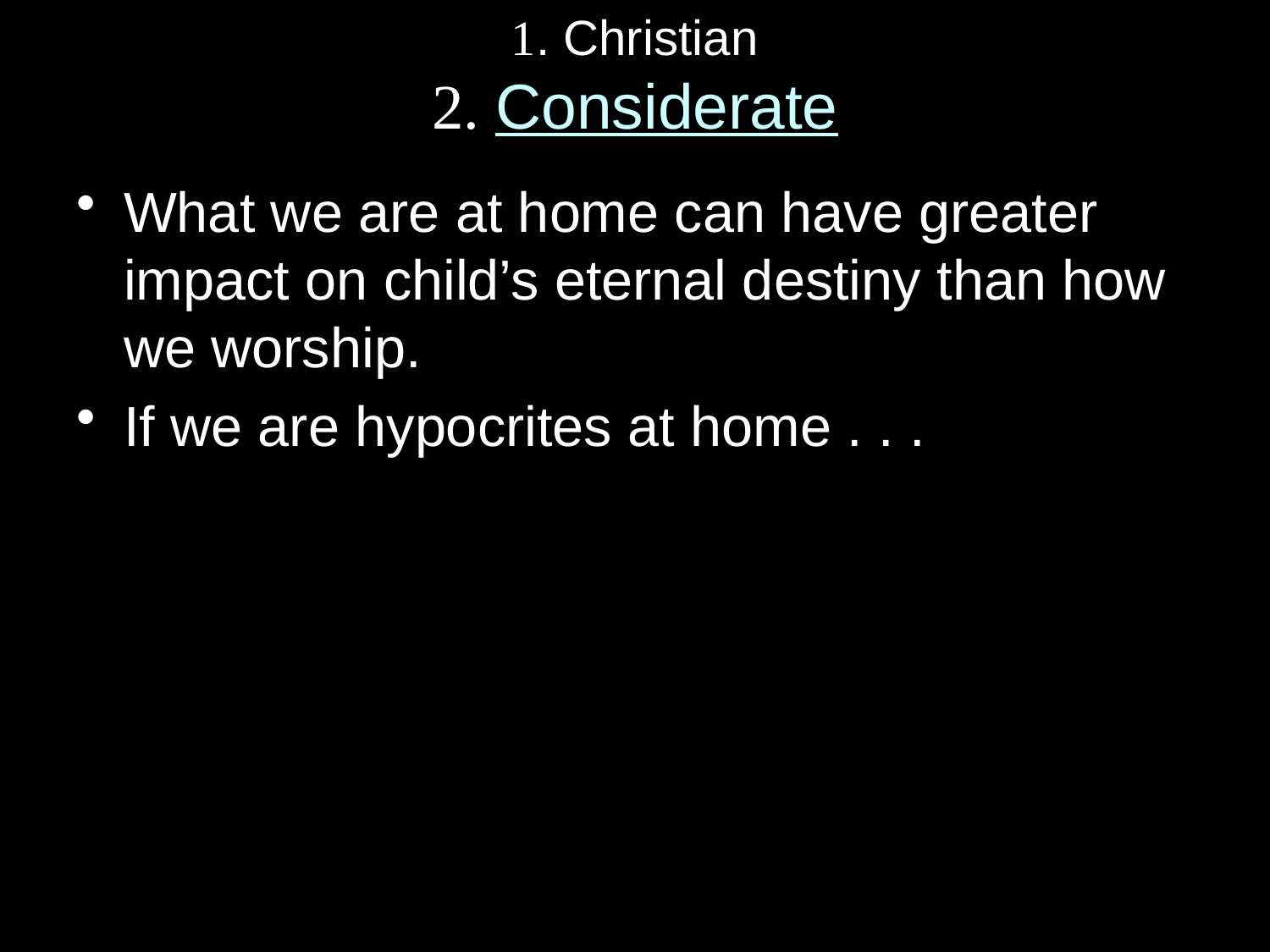

# 1. Christian 2. Considerate
What we are at home can have greater impact on child’s eternal destiny than how we worship.
If we are hypocrites at home . . .